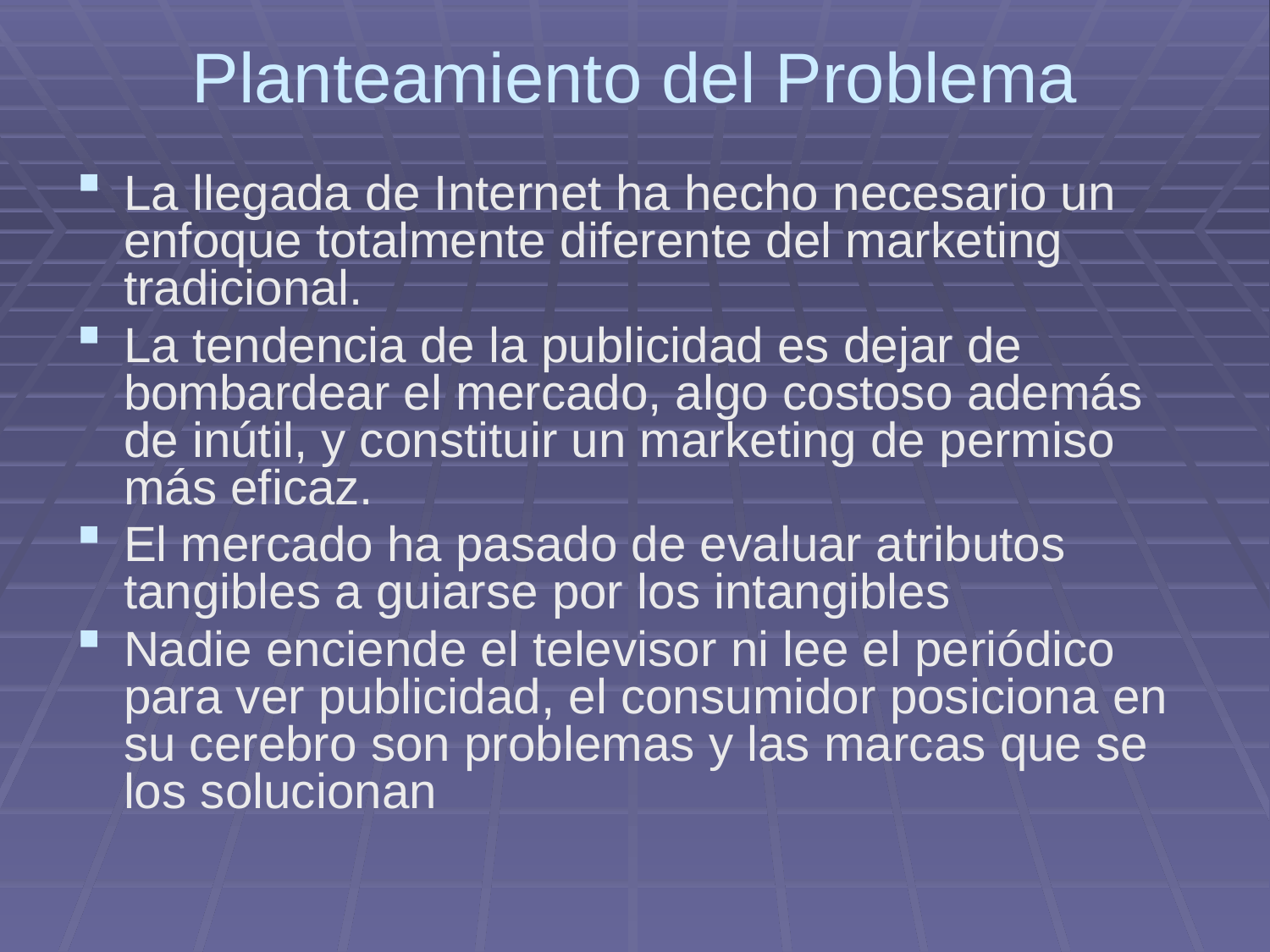

# Planteamiento del Problema
La llegada de Internet ha hecho necesario un enfoque totalmente diferente del marketing tradicional.
La tendencia de la publicidad es dejar de bombardear el mercado, algo costoso además de inútil, y constituir un marketing de permiso más eficaz.
El mercado ha pasado de evaluar atributos tangibles a guiarse por los intangibles
Nadie enciende el televisor ni lee el periódico para ver publicidad, el consumidor posiciona en su cerebro son problemas y las marcas que se los solucionan